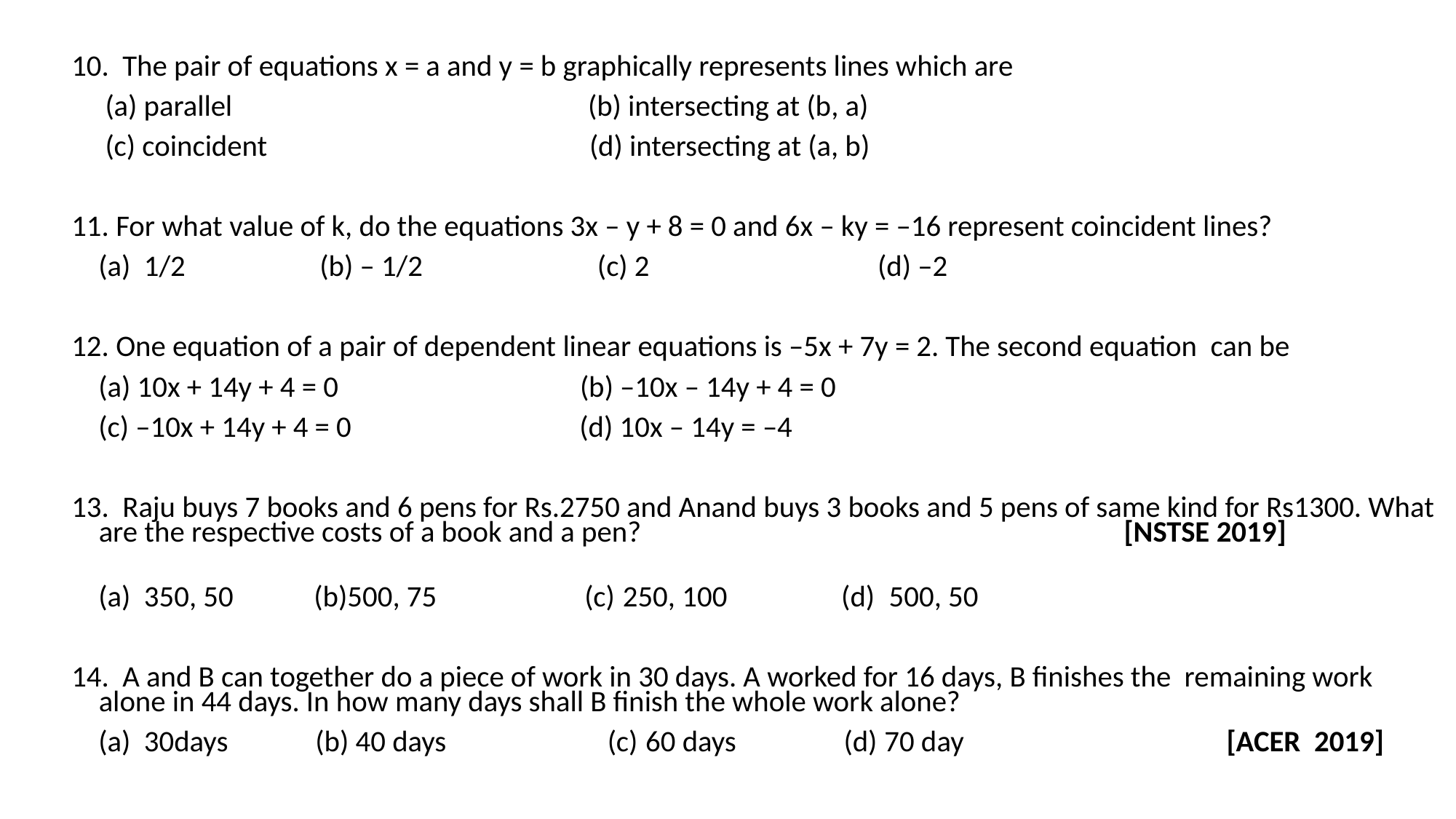

10.  The pair of equations x = a and y = b graphically represents lines which are
     (a) parallel                                                     (b) intersecting at (b, a)
     (c) coincident                                                (d) intersecting at (a, b)

11. For what value of k, do the equations 3x – y + 8 = 0 and 6x – ky = –16 represent coincident lines?
    (a)  1/2                    (b) – 1/2                          (c) 2                                  (d) –2

12. One equation of a pair of dependent linear equations is –5x + 7y = 2. The second equation  can be
    (a) 10x + 14y + 4 = 0                                    (b) –10x – 14y + 4 = 0
    (c) –10x + 14y + 4 = 0                                  (d) 10x – 14y = –4

13.  Raju buys 7 books and 6 pens for Rs.2750 and Anand buys 3 books and 5 pens of same kind for Rs1300. What are the respective costs of a book and a pen?  	                                                       [NSTSE 2019]
    (a)  350, 50            (b)500, 75                      (c) 250, 100                 (d)  500, 50

14.  A and B can together do a piece of work in 30 days. A worked for 16 days, B finishes the  remaining work alone in 44 days. In how many days shall B finish the whole work alone?
    (a)  30days             (b) 40 days                        (c) 60 days                (d) 70 day                                       [ACER  2019]